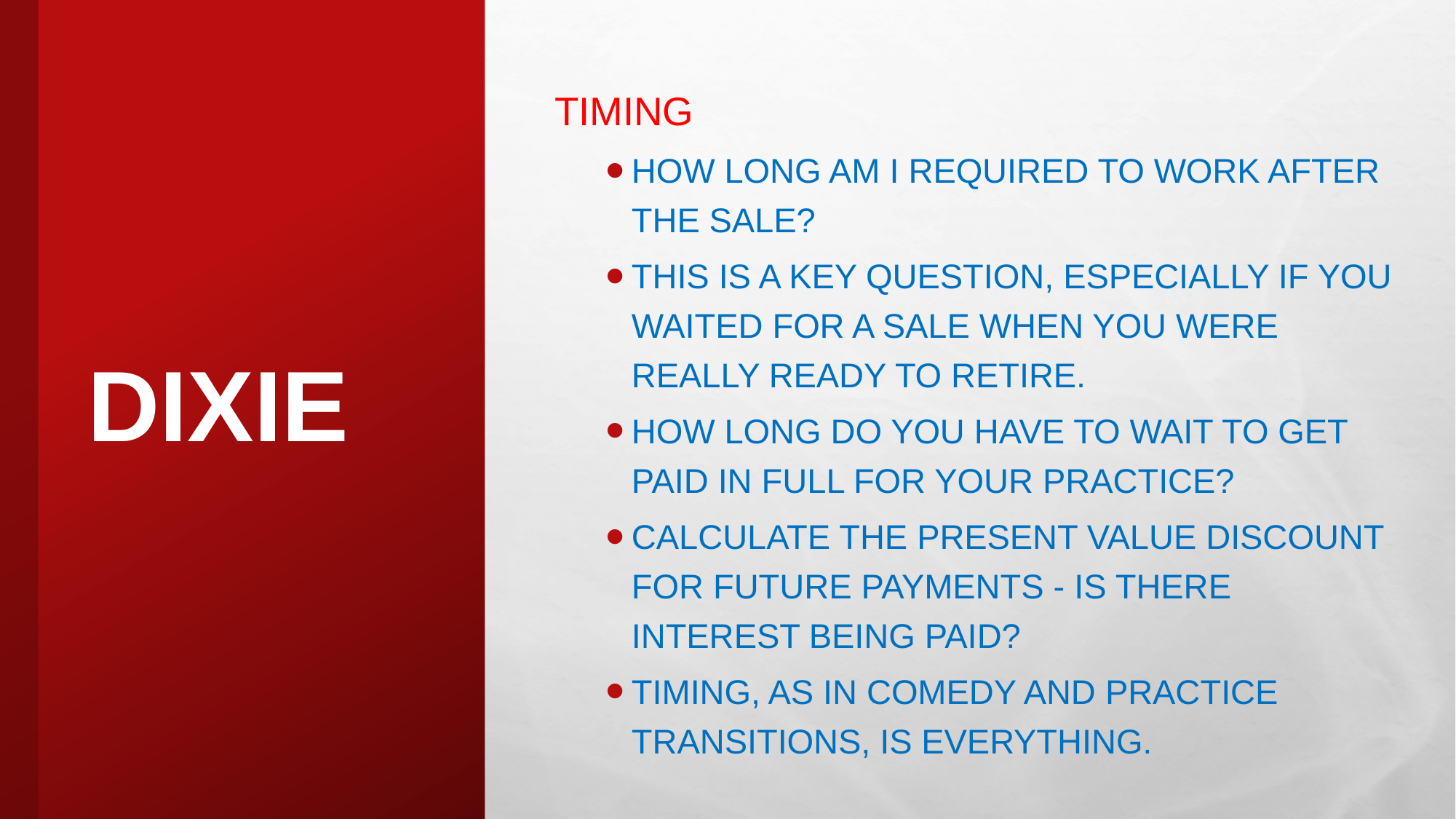

TIMING
How long am I required to work after the sale?
This is a key question, especially if you waited for a sale when you were REALLY ready to retire.
how long do you have to wait to get paid in full for your practice?
CALCULATE the present value discount for future payments - is there interest being paid?
Timing, as in comedy AND PRACTICE TRANSITIONS, is everything.
# DIXIE